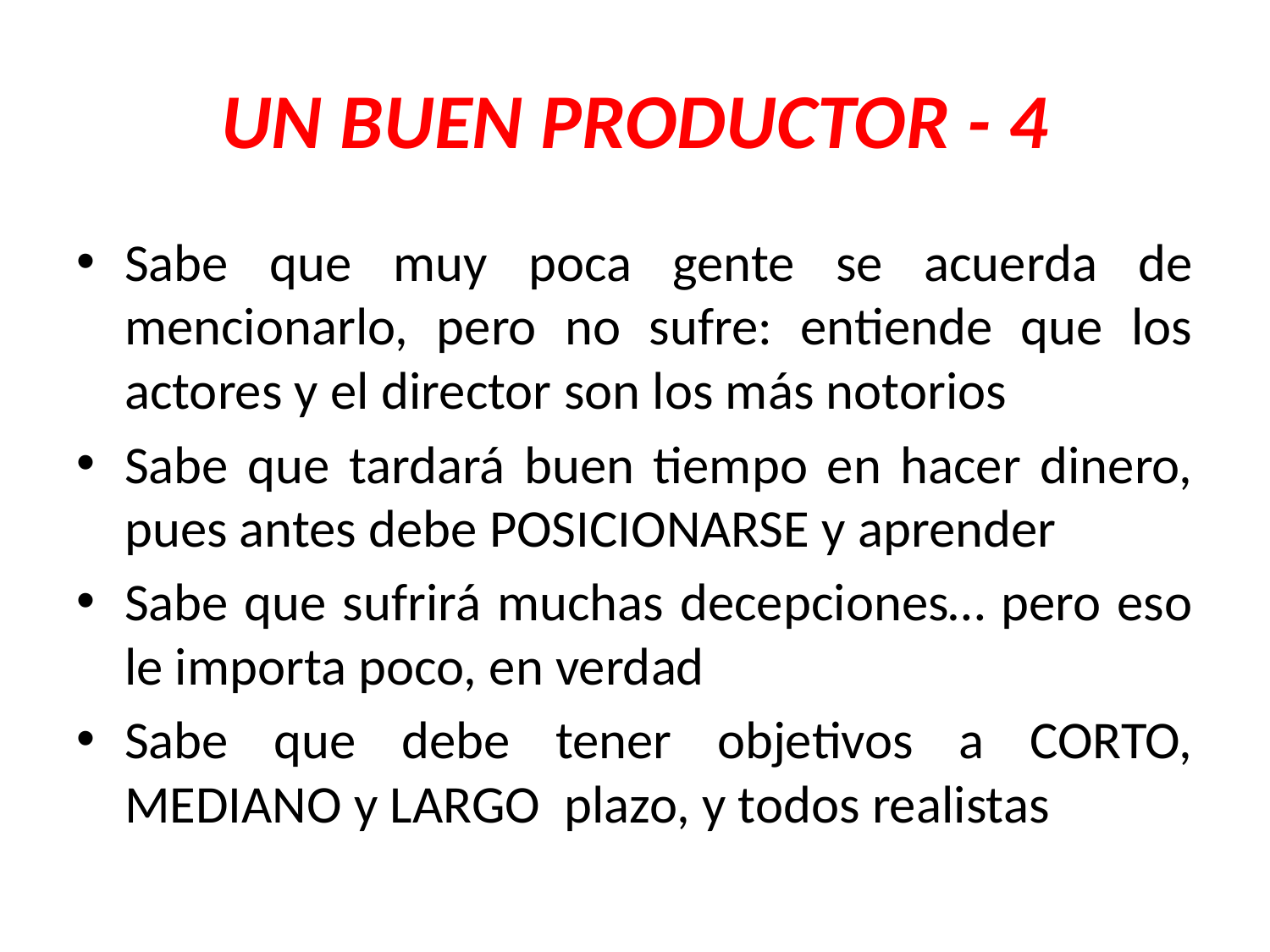

# UN BUEN PRODUCTOR - 4
Sabe que muy poca gente se acuerda de mencionarlo, pero no sufre: entiende que los actores y el director son los más notorios
Sabe que tardará buen tiempo en hacer dinero, pues antes debe POSICIONARSE y aprender
Sabe que sufrirá muchas decepciones… pero eso le importa poco, en verdad
Sabe que debe tener objetivos a CORTO, MEDIANO y LARGO  plazo, y todos realistas